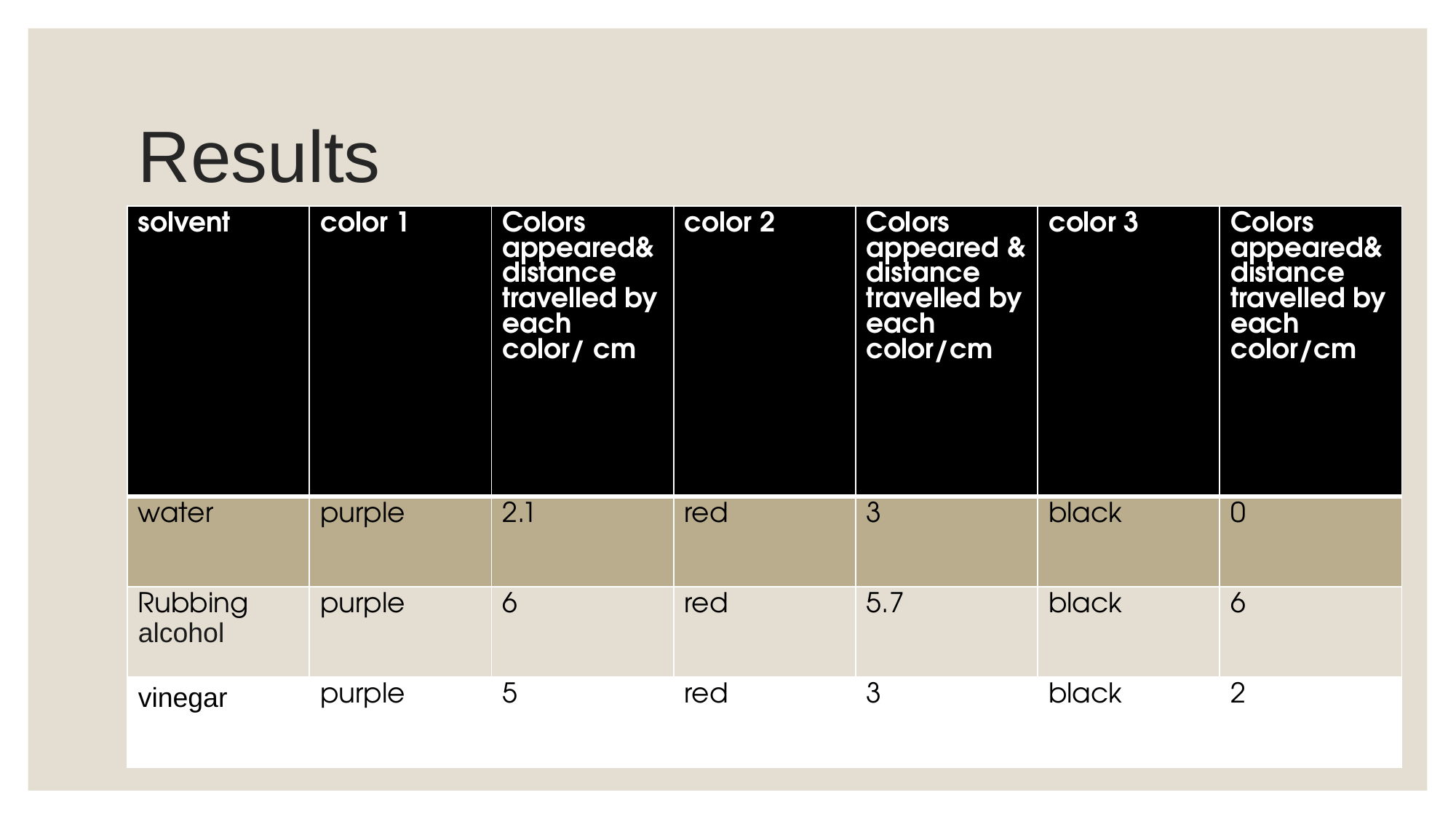

# Results
| solvent | color 1 | Colors appeared& distance travelled by each color/ cm | color 2 | Colors appeared & distance travelled by each color/cm | color 3 | Colors appeared& distance travelled by each color/cm |
| --- | --- | --- | --- | --- | --- | --- |
| water | purple | 2.1 | red | 3 | black | 0 |
| Rubbing alcohol | purple | 6 | red | 5.7 | black | 6 |
| vinegar | purple | 5 | red | 3 | black | 2 |